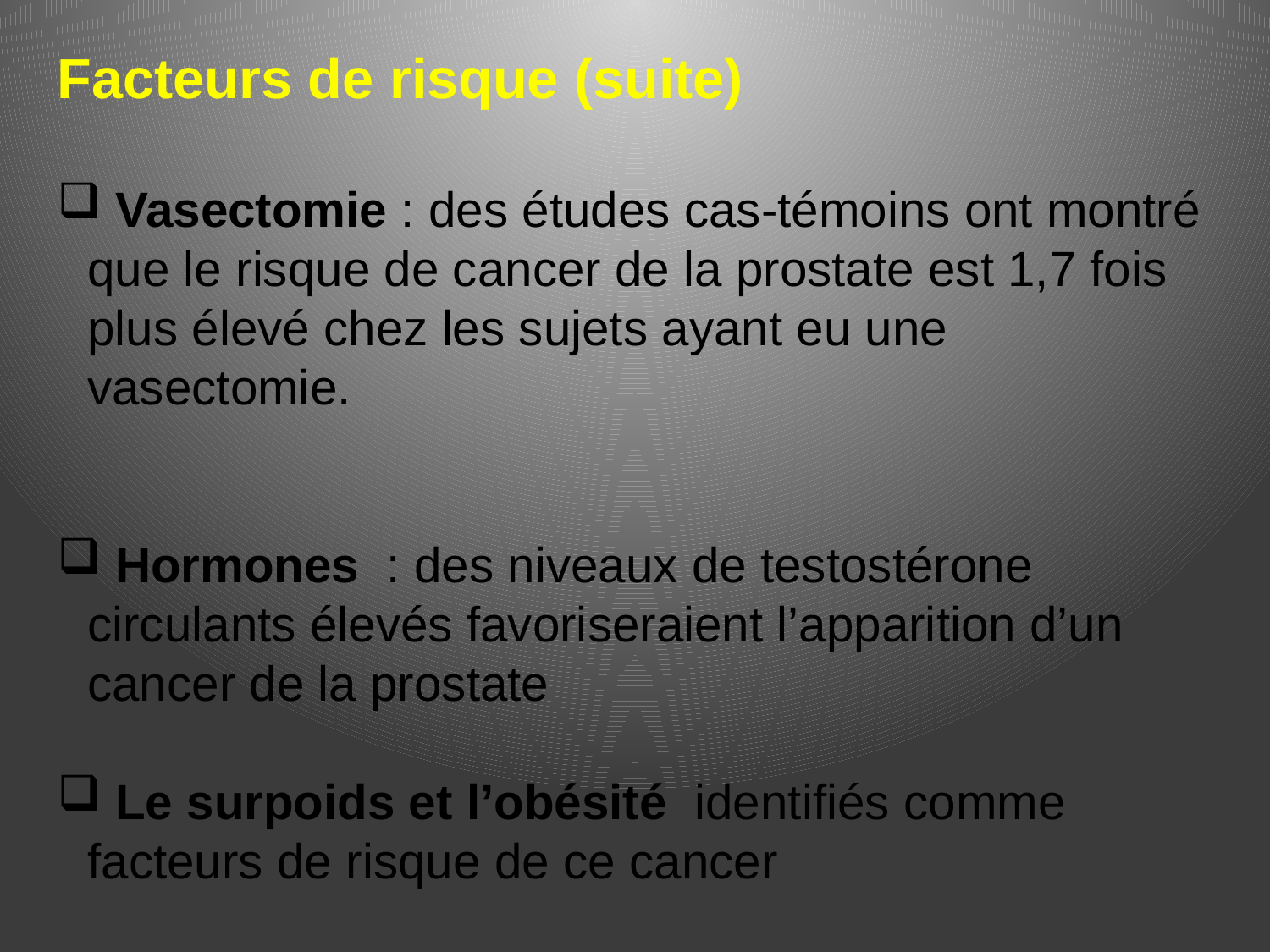

Facteurs de risque (suite)

 Vasectomie : des études cas-témoins ont montré que le risque de cancer de la prostate est 1,7 fois plus élevé chez les sujets ayant eu une vasectomie.

 Hormones  : des niveaux de testostérone circulants élevés favoriseraient l’apparition d’un cancer de la prostate

 Le surpoids et l’obésité  identifiés comme facteurs de risque de ce cancer